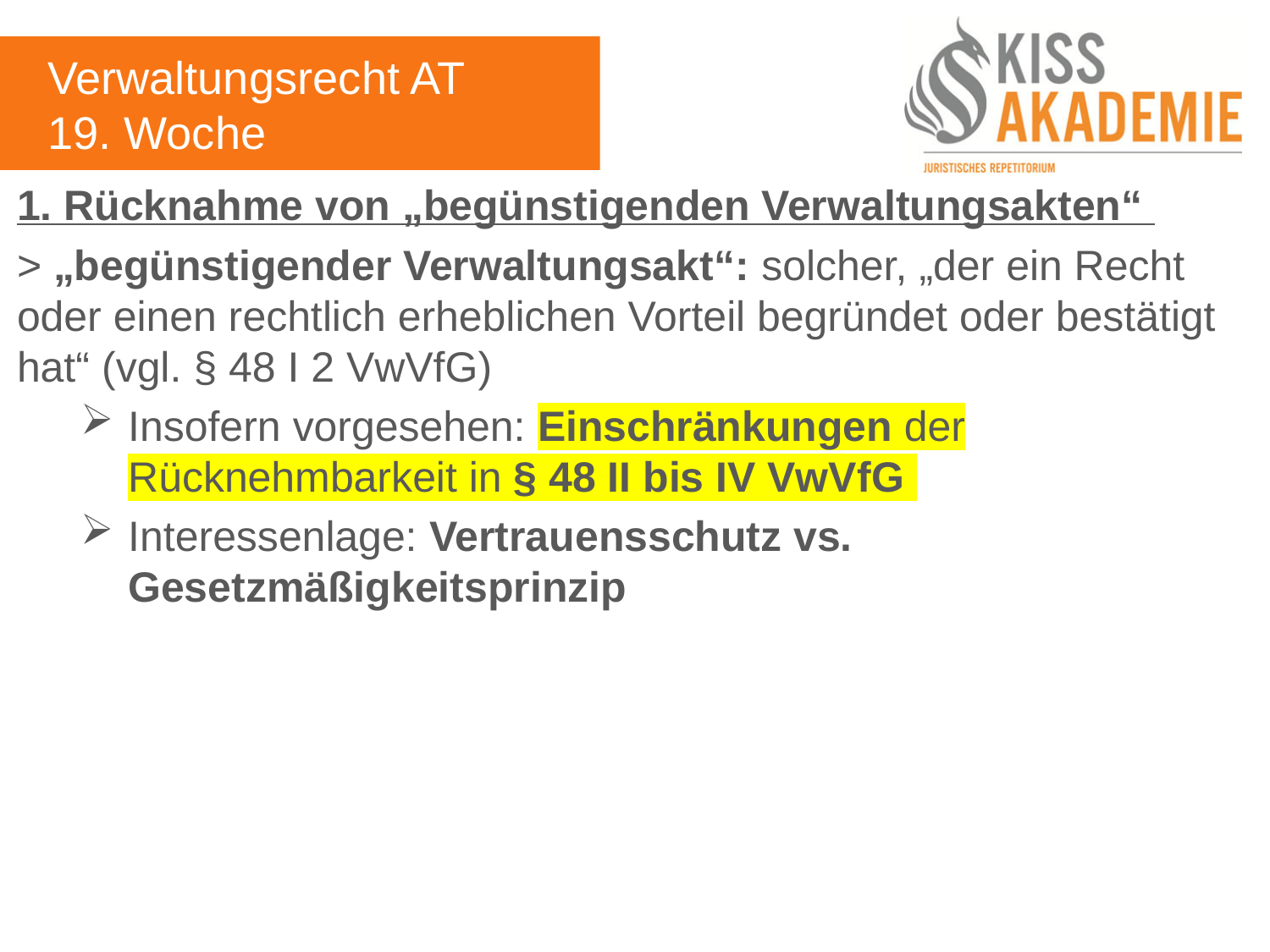

Verwaltungsrecht AT
19. Woche
1. Rücknahme von „begünstigenden Verwaltungsakten“
> „begünstigender Verwaltungsakt“: solcher, „der ein Recht oder einen rechtlich erheblichen Vorteil begründet oder bestätigt hat“ (vgl. § 48 I 2 VwVfG)
Insofern vorgesehen: Einschränkungen der Rücknehmbarkeit in § 48 II bis IV VwVfG
Interessenlage: Vertrauensschutz vs. Gesetzmäßigkeitsprinzip